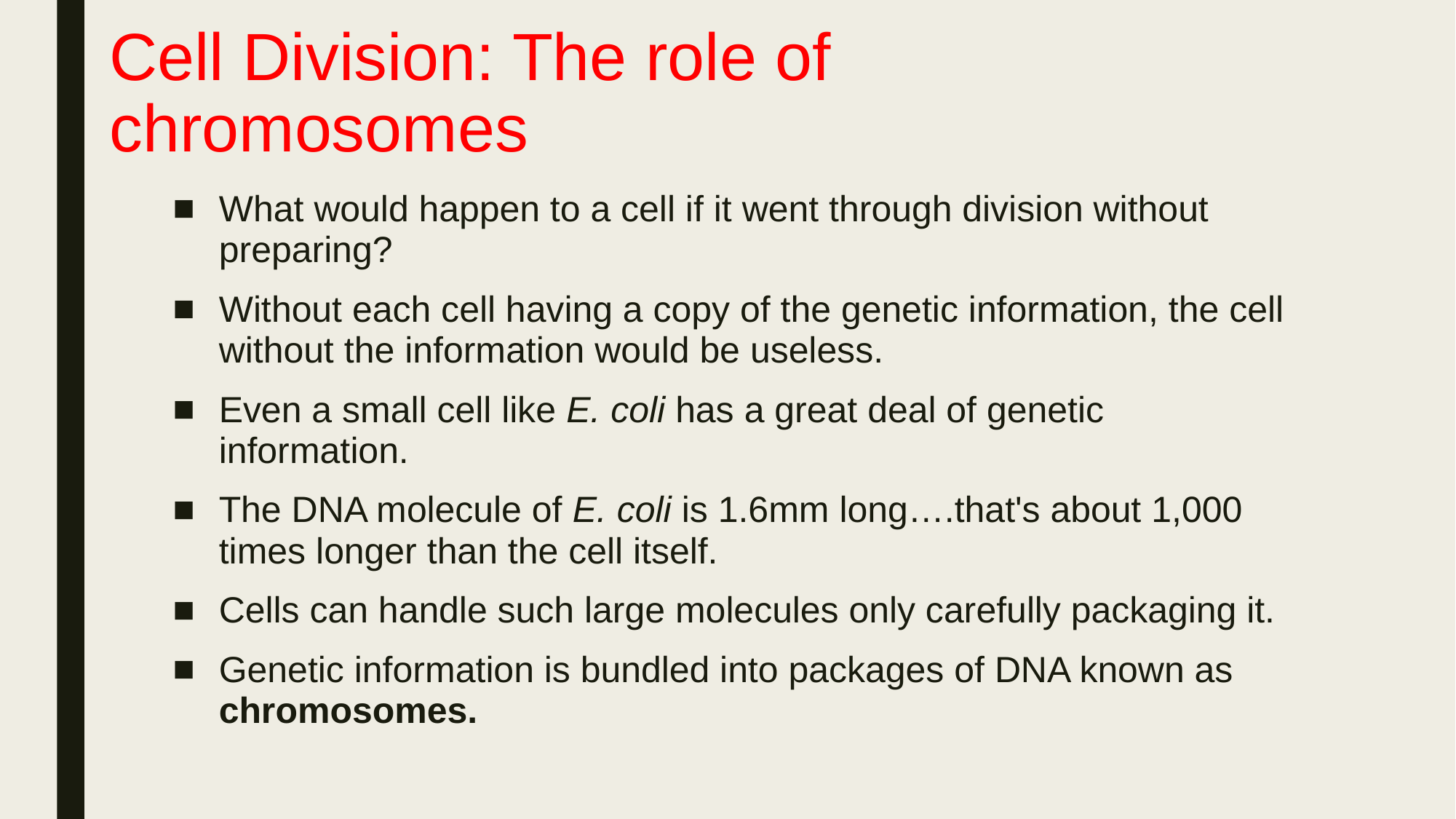

# Cell Division: The role of chromosomes
What would happen to a cell if it went through division without preparing?
Without each cell having a copy of the genetic information, the cell without the information would be useless.
Even a small cell like E. coli has a great deal of genetic information.
The DNA molecule of E. coli is 1.6mm long….that's about 1,000 times longer than the cell itself.
Cells can handle such large molecules only carefully packaging it.
Genetic information is bundled into packages of DNA known as chromosomes.